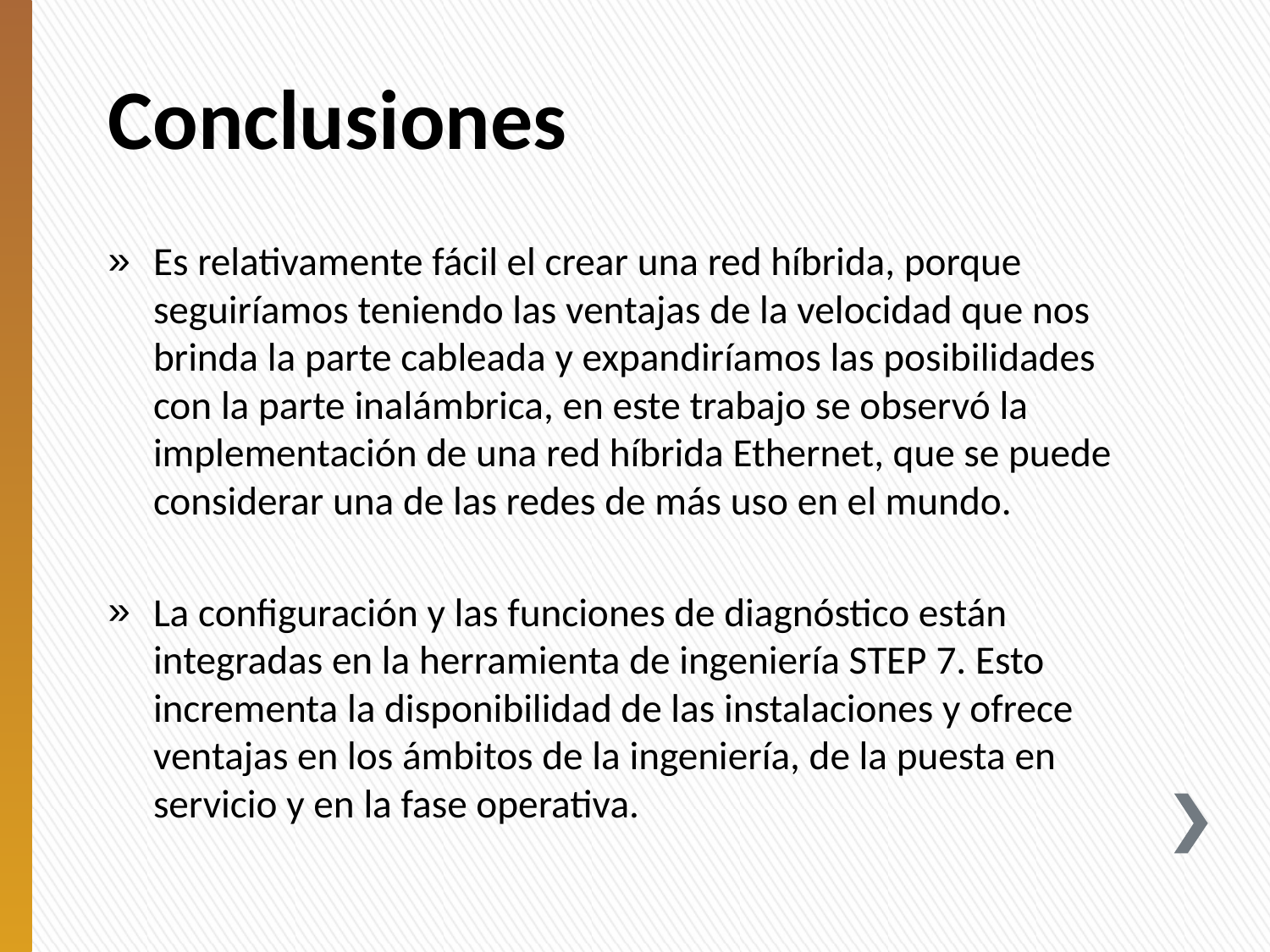

# Conclusiones
Es relativamente fácil el crear una red híbrida, porque seguiríamos teniendo las ventajas de la velocidad que nos brinda la parte cableada y expandiríamos las posibilidades con la parte inalámbrica, en este trabajo se observó la implementación de una red híbrida Ethernet, que se puede considerar una de las redes de más uso en el mundo.

La configuración y las funciones de diagnóstico están integradas en la herramienta de ingeniería STEP 7. Esto incrementa la disponibilidad de las instalaciones y ofrece ventajas en los ámbitos de la ingeniería, de la puesta en servicio y en la fase operativa.